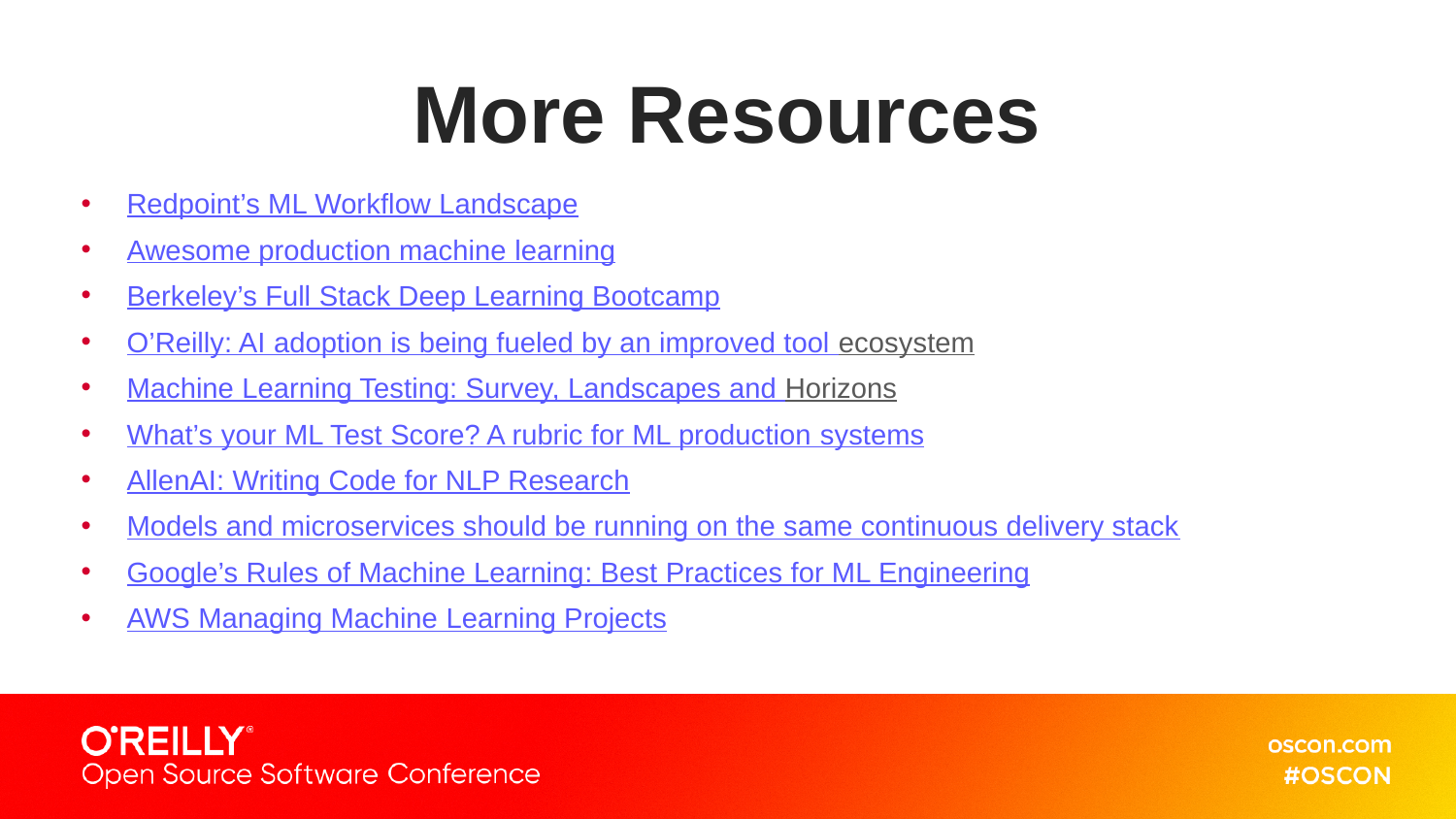

# More Resources
Redpoint’s ML Workflow Landscape
Awesome production machine learning
Berkeley’s Full Stack Deep Learning Bootcamp
O’Reilly: AI adoption is being fueled by an improved tool ecosystem
Machine Learning Testing: Survey, Landscapes and Horizons
What’s your ML Test Score? A rubric for ML production systems
AllenAI: Writing Code for NLP Research
Models and microservices should be running on the same continuous delivery stack
Google’s Rules of Machine Learning: Best Practices for ML Engineering
AWS Managing Machine Learning Projects